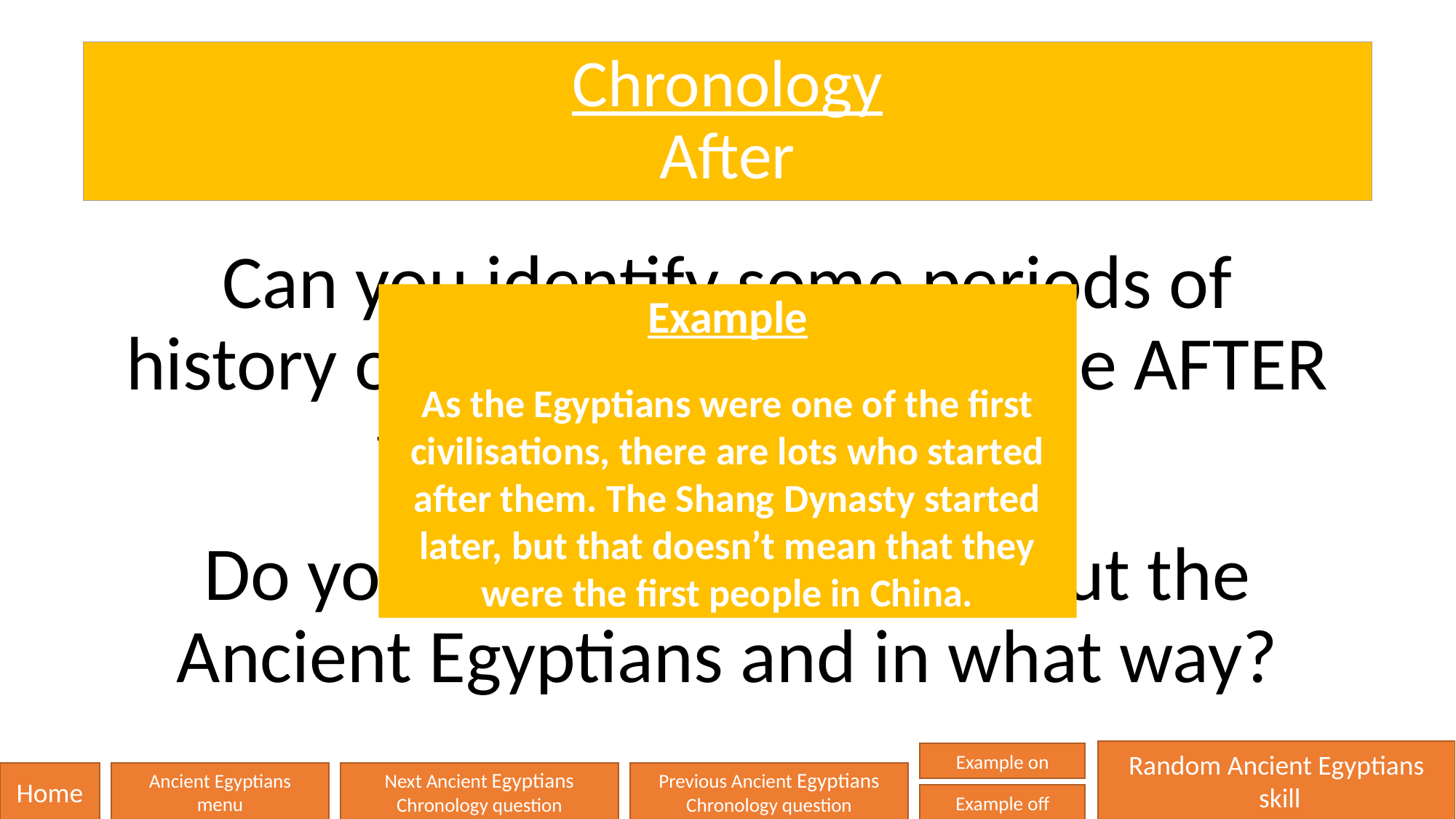

# Chronology After
Can you identify some periods of history or civilisations that came AFTER the Ancient Egyptians?

Do you think they knew about the Ancient Egyptians and in what way?
Example

As the Egyptians were one of the first civilisations, there are lots who started after them. The Shang Dynasty started later, but that doesn’t mean that they were the first people in China.
Random Ancient Egyptians
 skill
Example on
Home
Ancient Egyptians
menu
Next Ancient Egyptians
Chronology question
Previous Ancient Egyptians
Chronology question
Example off